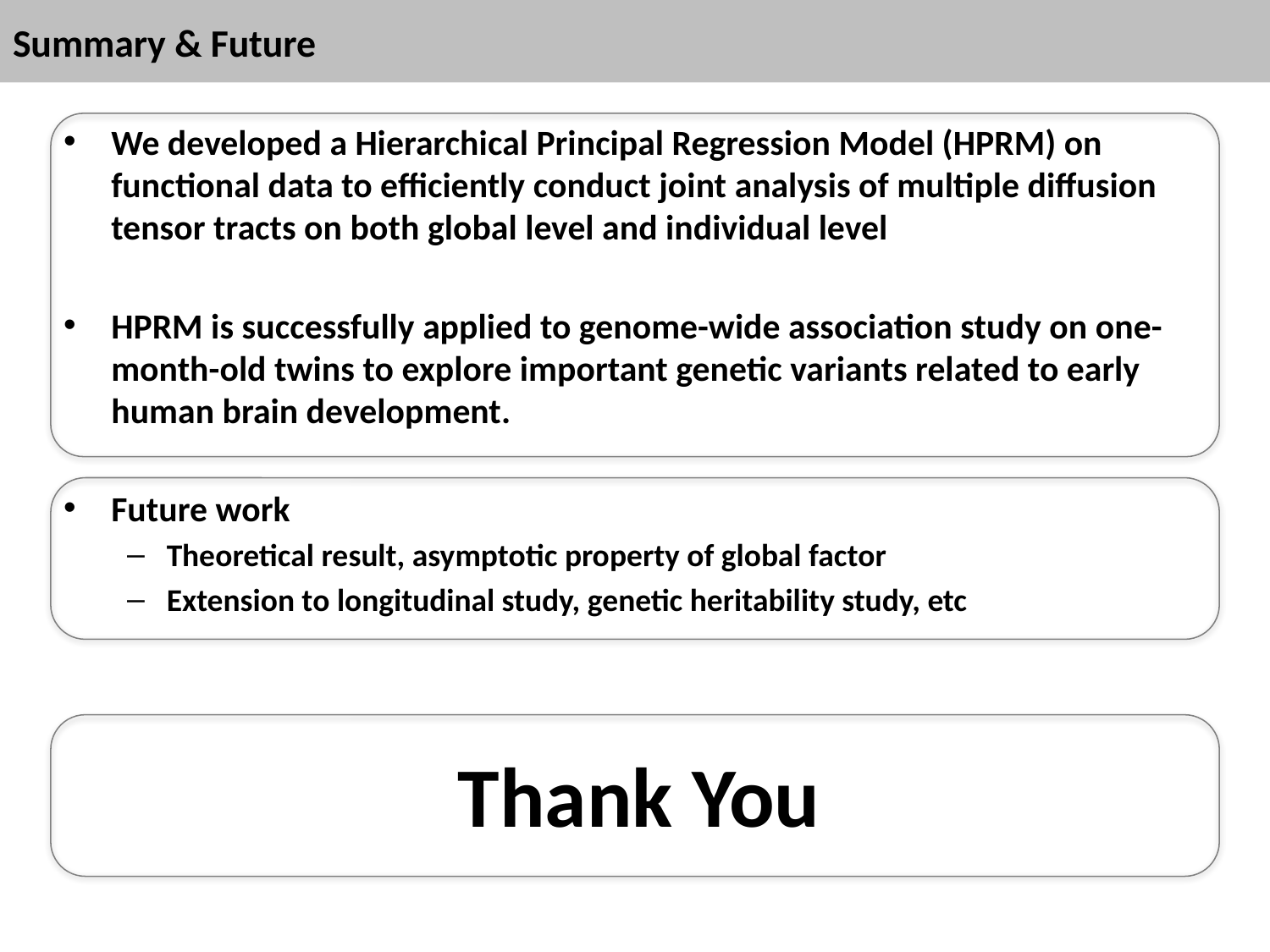

# Summary & Future
We developed a Hierarchical Principal Regression Model (HPRM) on functional data to efficiently conduct joint analysis of multiple diffusion tensor tracts on both global level and individual level

HPRM is successfully applied to genome-wide association study on one-month-old twins to explore important genetic variants related to early human brain development.

Future work
Theoretical result, asymptotic property of global factor
Extension to longitudinal study, genetic heritability study, etc

Thank You